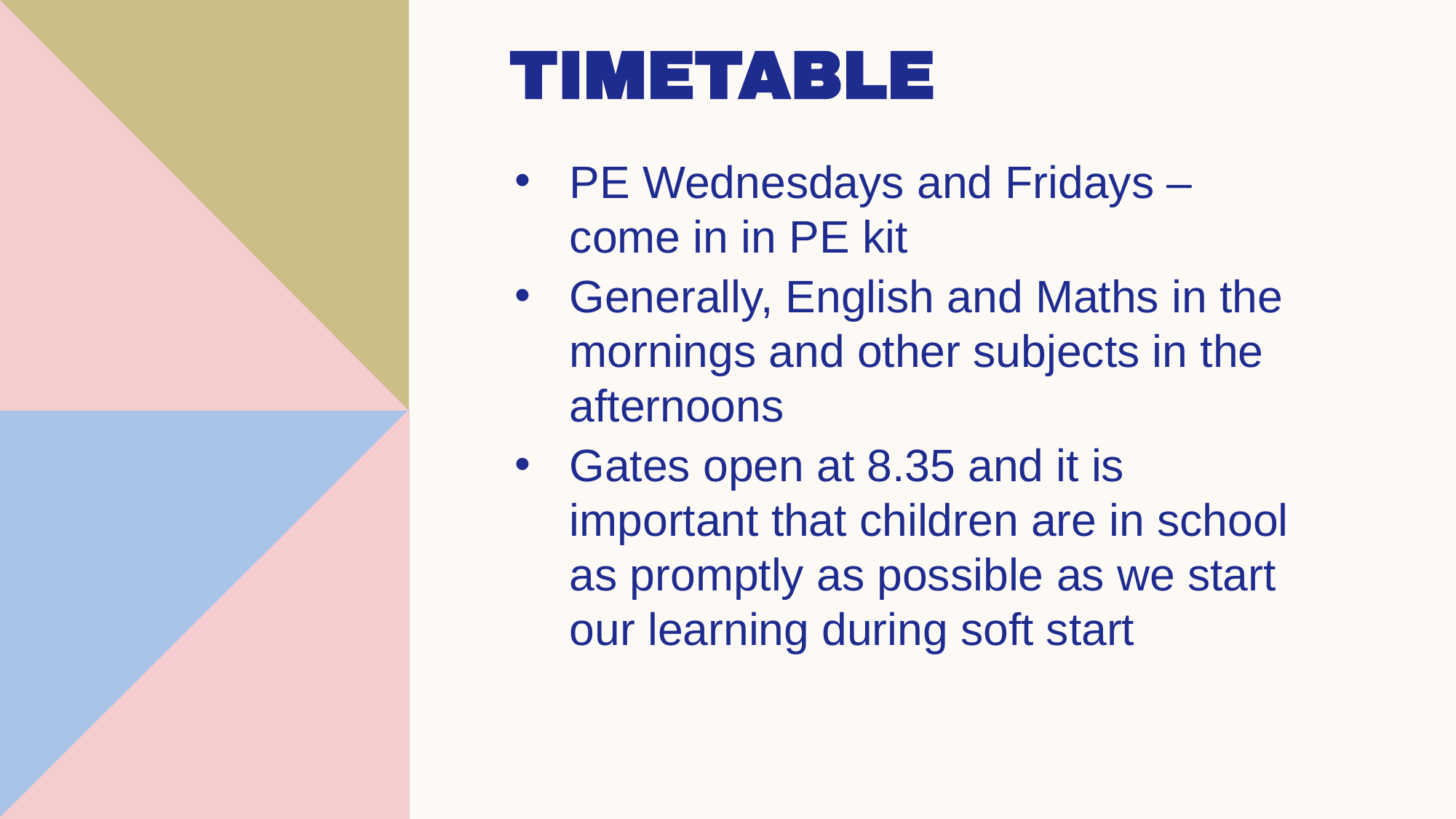

# timetable
PE Wednesdays and Fridays – come in in PE kit
Generally, English and Maths in the mornings and other subjects in the afternoons
Gates open at 8.35 and it is important that children are in school as promptly as possible as we start our learning during soft start